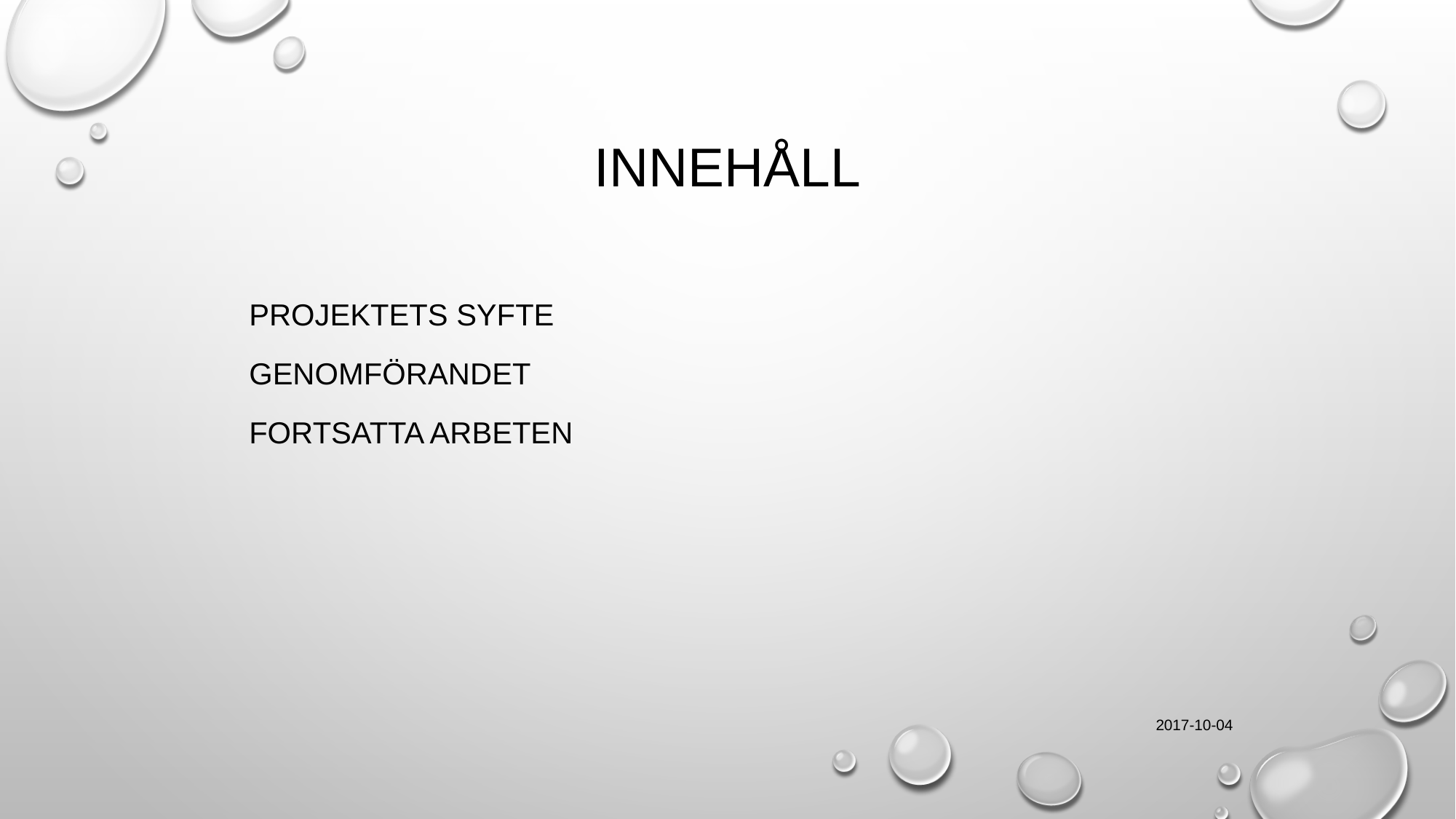

# Innehåll
Projektets Syfte
Genomförandet
Fortsatta arbeten
2017-10-04